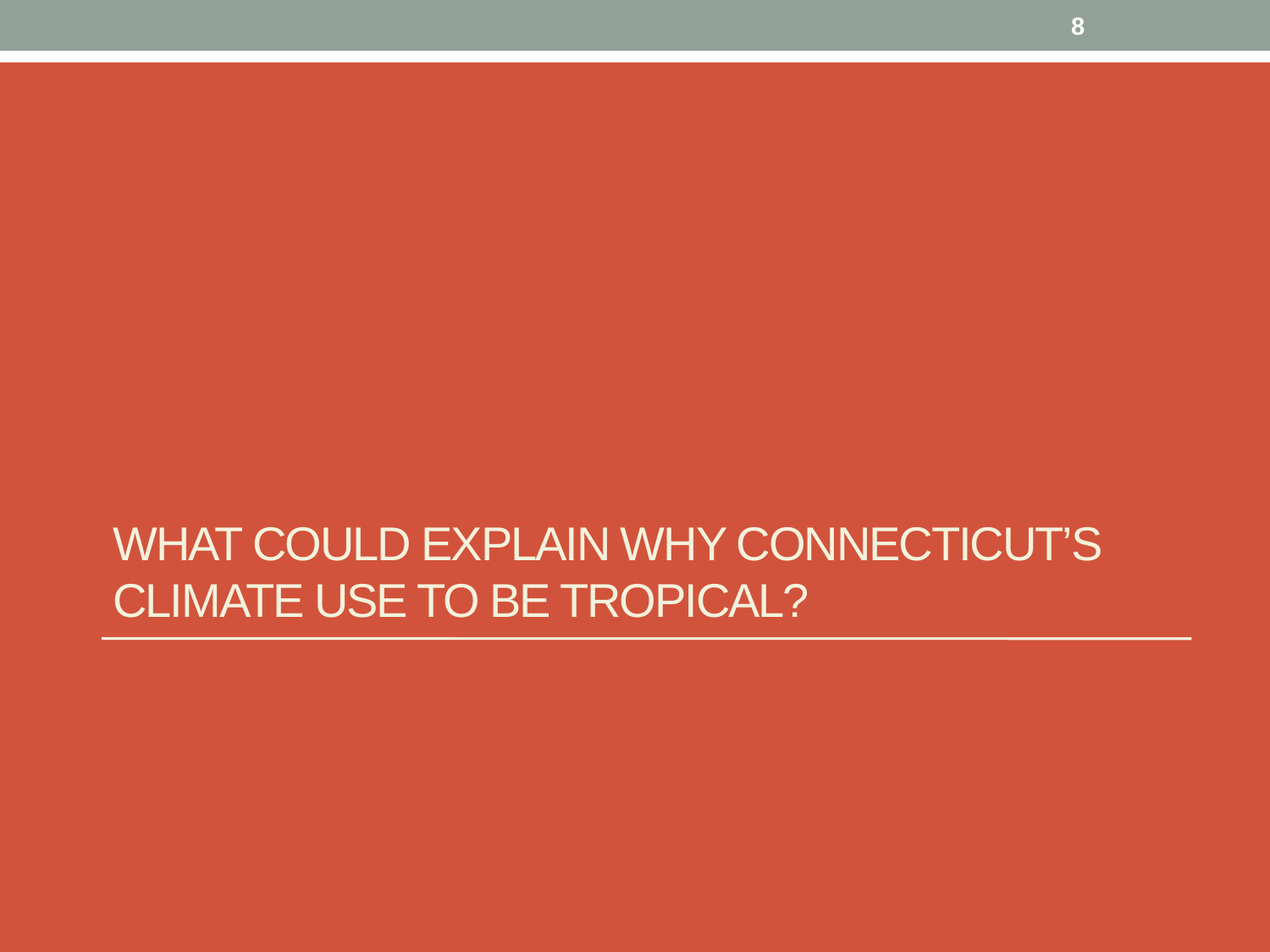

8
# What could explain why Connecticut’s climate use to be Tropical?